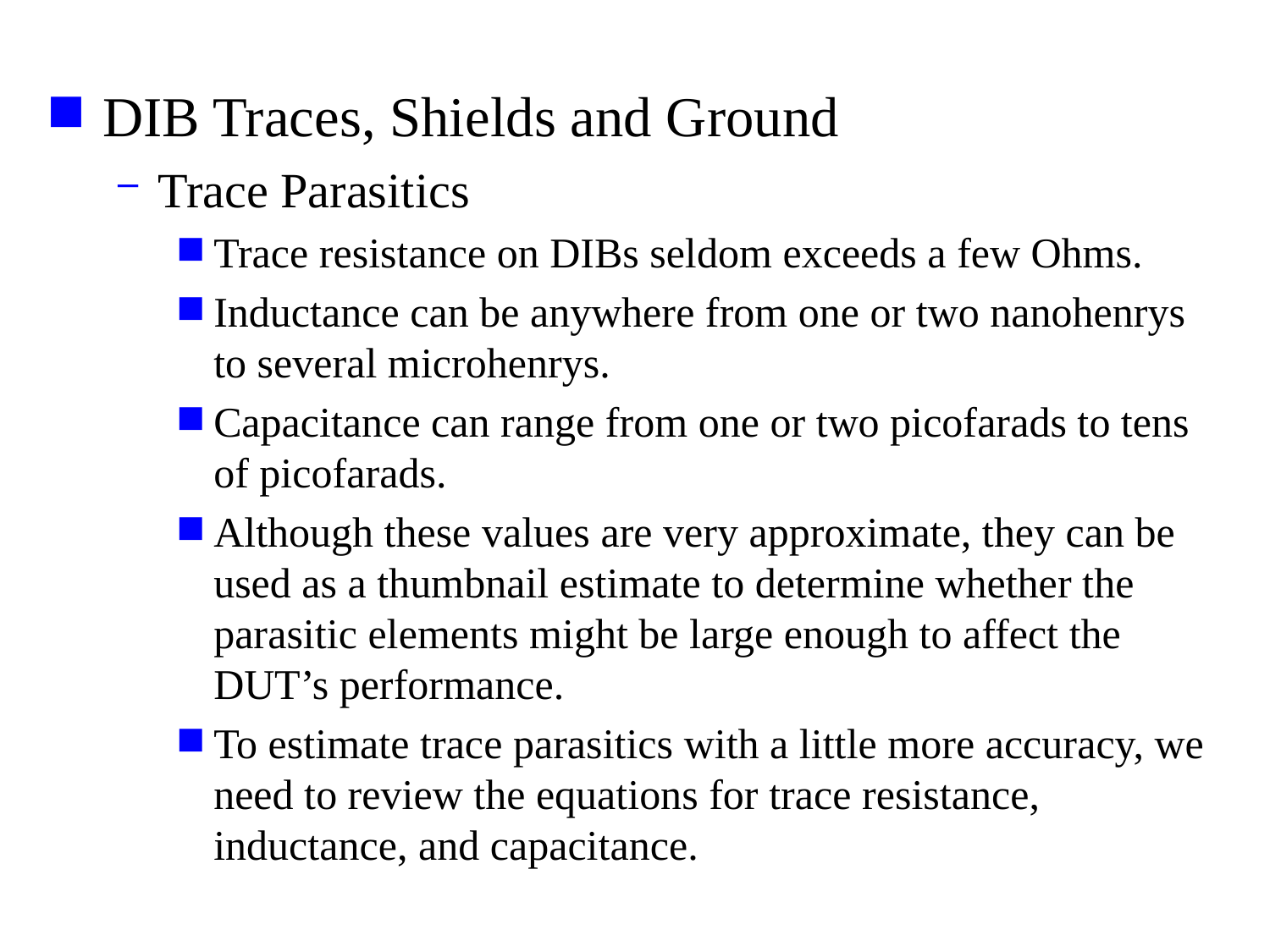

DIB Traces, Shields and Ground
Trace Parasitics
Trace resistance on DIBs seldom exceeds a few Ohms.
Inductance can be anywhere from one or two nanohenrys to several microhenrys.
Capacitance can range from one or two picofarads to tens of picofarads.
Although these values are very approximate, they can be used as a thumbnail estimate to determine whether the parasitic elements might be large enough to affect the DUT’s performance.
To estimate trace parasitics with a little more accuracy, we need to review the equations for trace resistance, inductance, and capacitance.